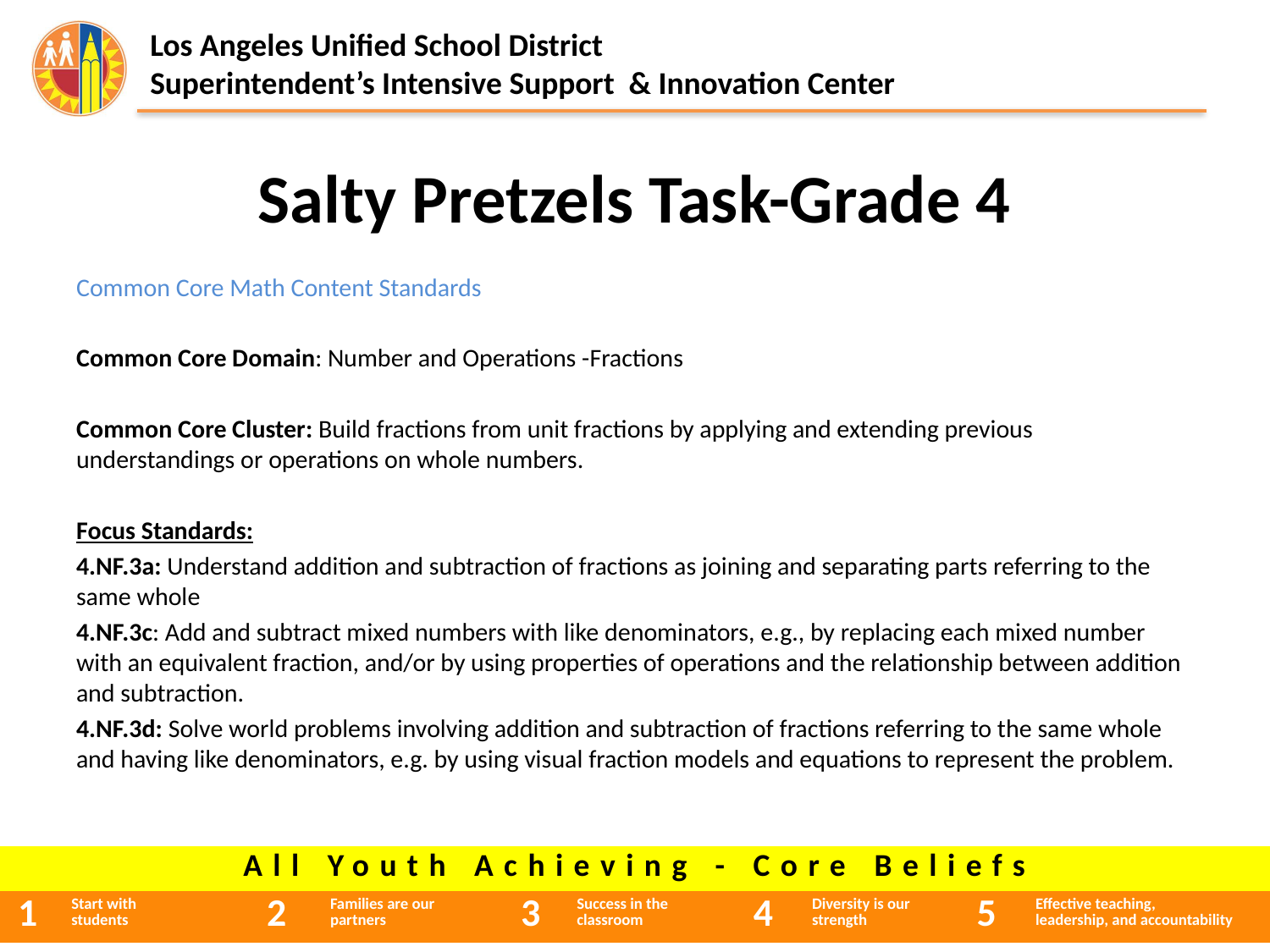

# Salty Pretzels Task-Grade 4
Common Core Math Content Standards

Common Core Domain: Number and Operations -Fractions

Common Core Cluster: Build fractions from unit fractions by applying and extending previous understandings or operations on whole numbers.

Focus Standards:
4.NF.3a: Understand addition and subtraction of fractions as joining and separating parts referring to the same whole
4.NF.3c: Add and subtract mixed numbers with like denominators, e.g., by replacing each mixed number with an equivalent fraction, and/or by using properties of operations and the relationship between addition and subtraction.
4.NF.3d: Solve world problems involving addition and subtraction of fractions referring to the same whole and having like denominators, e.g. by using visual fraction models and equations to represent the problem.